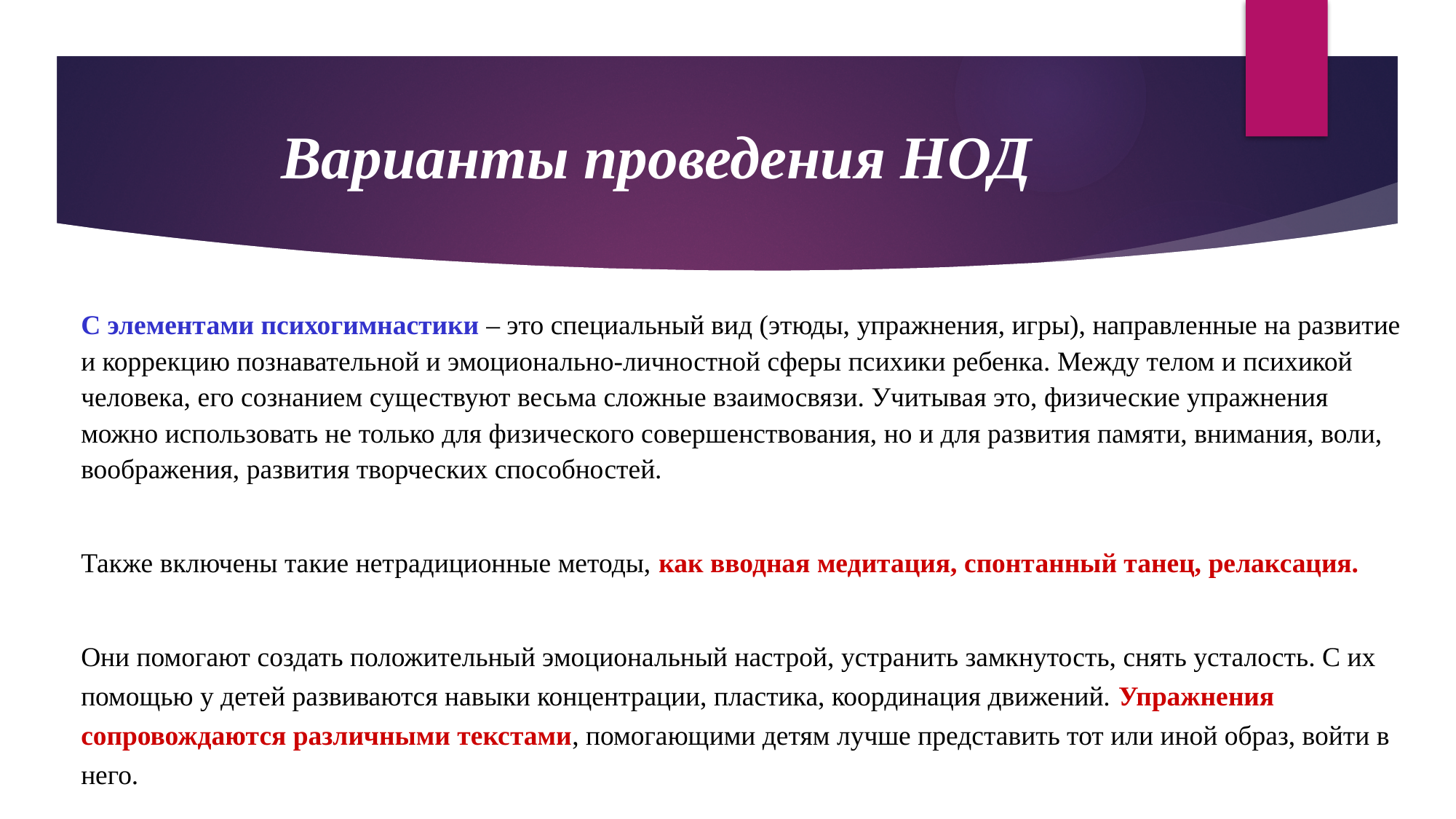

Варианты проведения НОД

С элементами психогимнастики – это специальный вид (этюды, упражнения, игры), направленные на развитие и коррекцию познавательной и эмоционально-личностной сферы психики ребенка. Между телом и психикой человека, его сознанием существуют весьма сложные взаимосвязи. Учитывая это, физические упражнения можно использовать не только для физического совершенствования, но и для развития памяти, внимания, воли, воображения, развития творческих способностей.

Также включены такие нетрадиционные методы, как вводная медитация, спонтанный танец, релаксация.

Они помогают создать положительный эмоциональный настрой, устранить замкнутость, снять усталость. С их помощью у детей развиваются навыки концентрации, пластика, координация движений. Упражнения сопровождаются различными текстами, помогающими детям лучше представить тот или иной образ, войти в него.